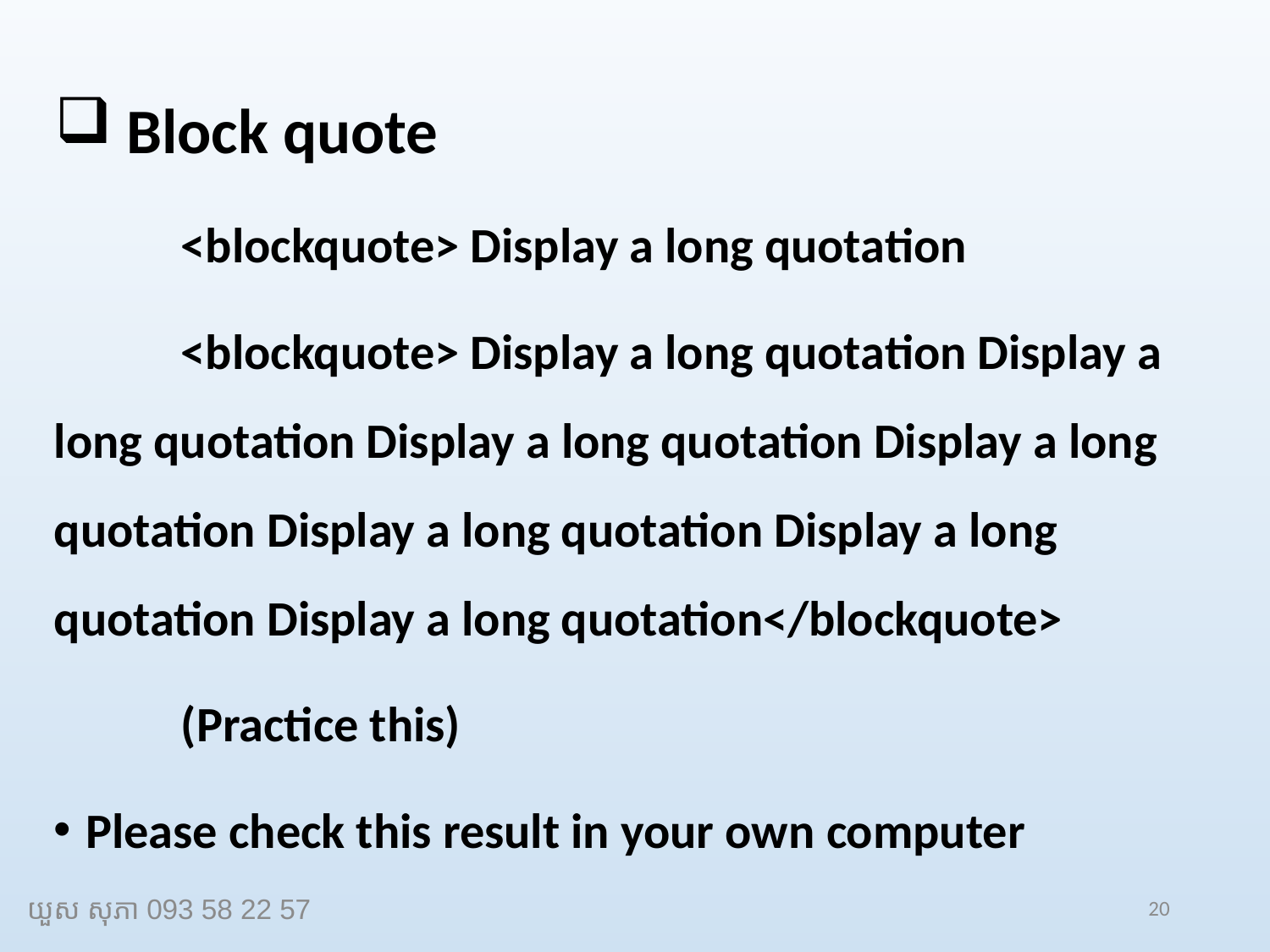

Block quote
	<blockquote> Display a long quotation
	<blockquote> Display a long quotation Display a long quotation Display a long quotation Display a long quotation Display a long quotation Display a long quotation Display a long quotation</blockquote>
	(Practice this)
Please check this result in your own computer
យួស សុភា 093 58 22 57
20